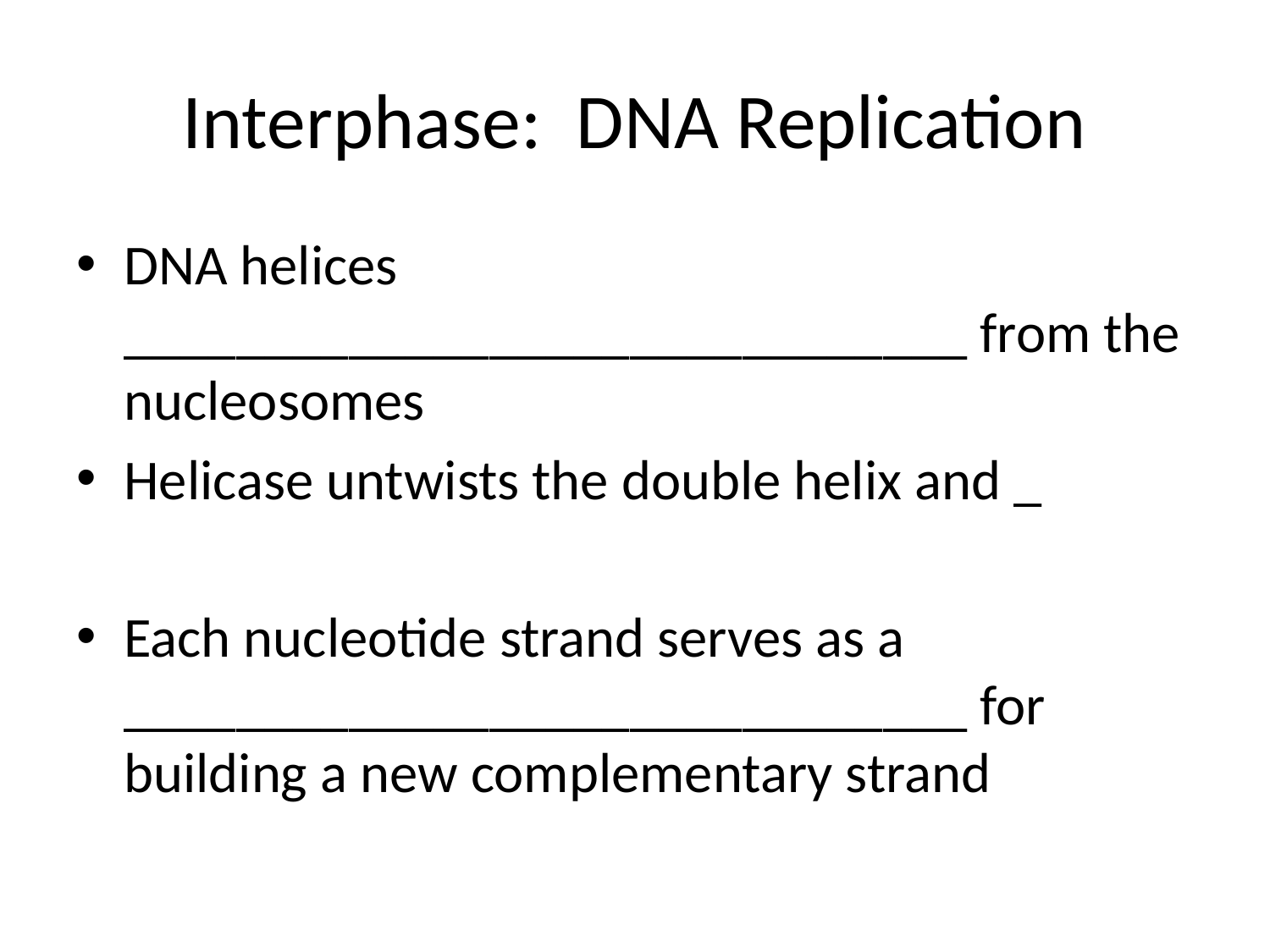

# Interphase:  DNA Replication
DNA helices ______________________________ from the nucleosomes
Helicase untwists the double helix and _

Each nucleotide strand serves as a ______________________________ for building a new complementary strand